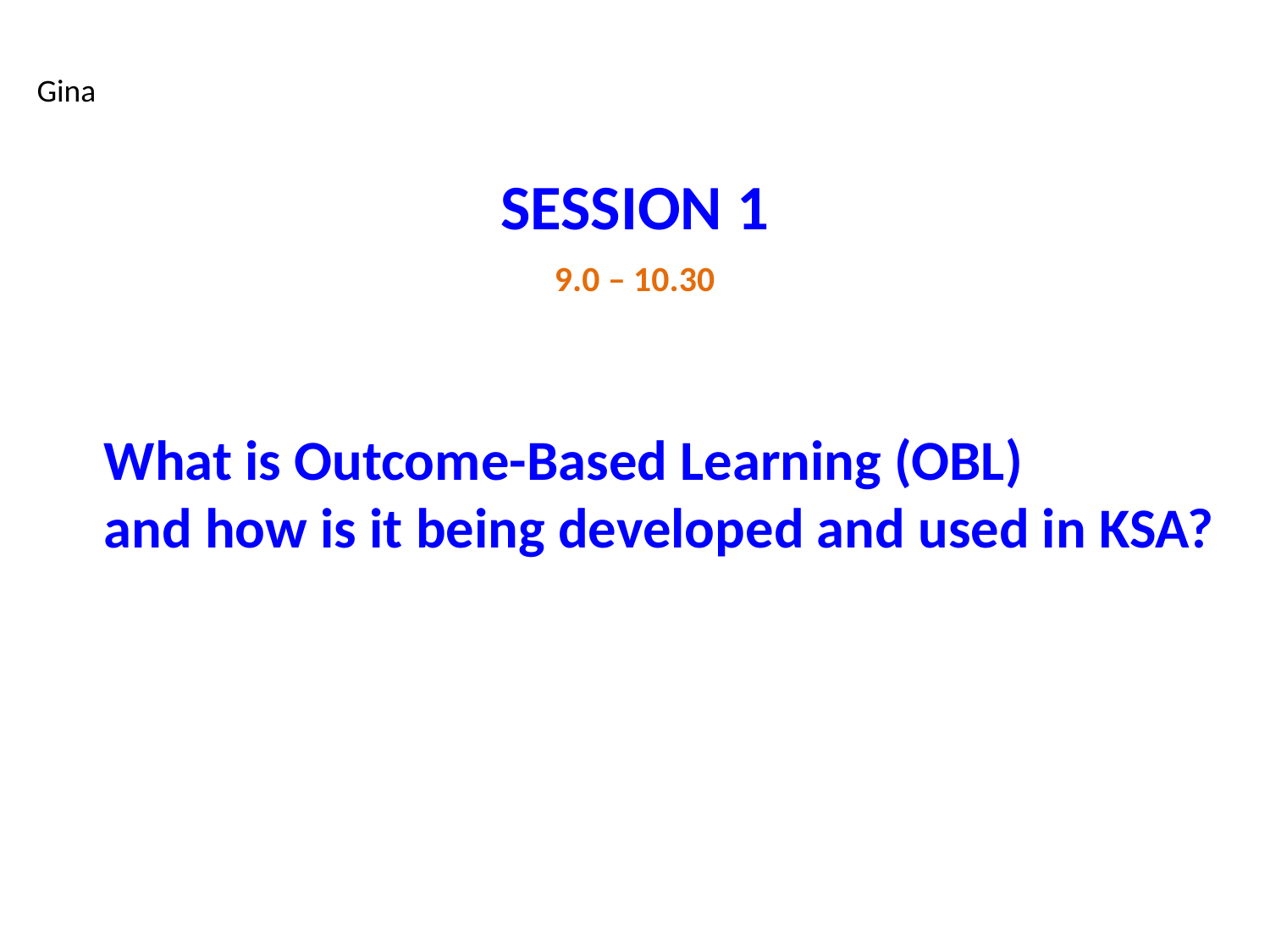

Gina
SESSION 1
9.0 – 10.30
What is Outcome-Based Learning (OBL)
and how is it being developed and used in KSA?